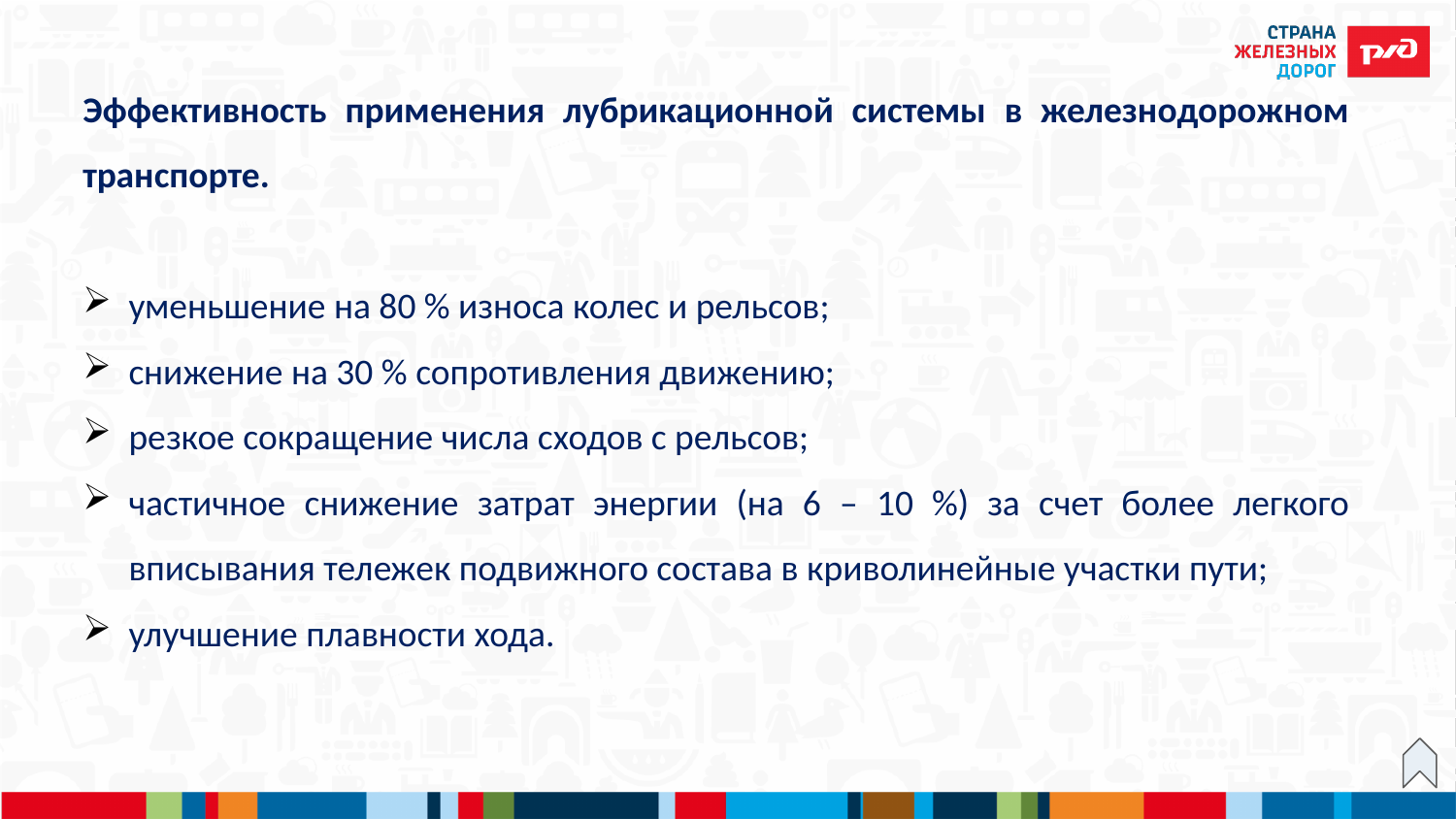

Эффективность применения лубрикационной системы в железнодорожном транспорте.

уменьшение на 80 % износа колес и рельсов;
снижение на 30 % сопротивления движению;
резкое сокращение числа сходов с рельсов;
частичное снижение затрат энергии (на 6 – 10 %) за счет более легкого вписывания тележек подвижного состава в криволинейные участки пути;
улучшение плавности хода.